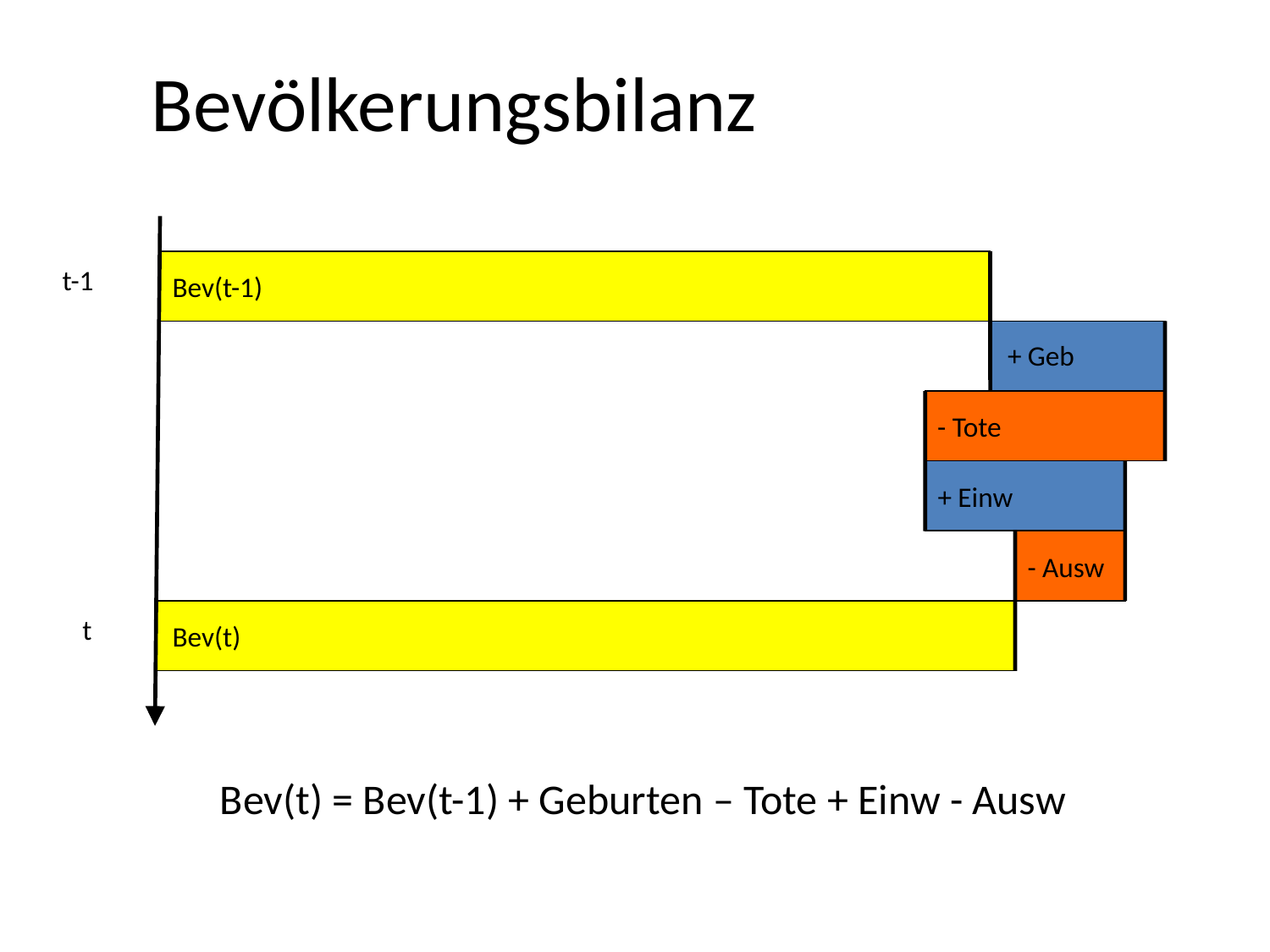

# Bevölkerungsbilanz

Bev(t-1)

t-1

+ Geb
- Tote

+ Einw

- Ausw

Bev(t)
t
Bev(t) = Bev(t-1) + Geburten – Tote + Einw - Ausw